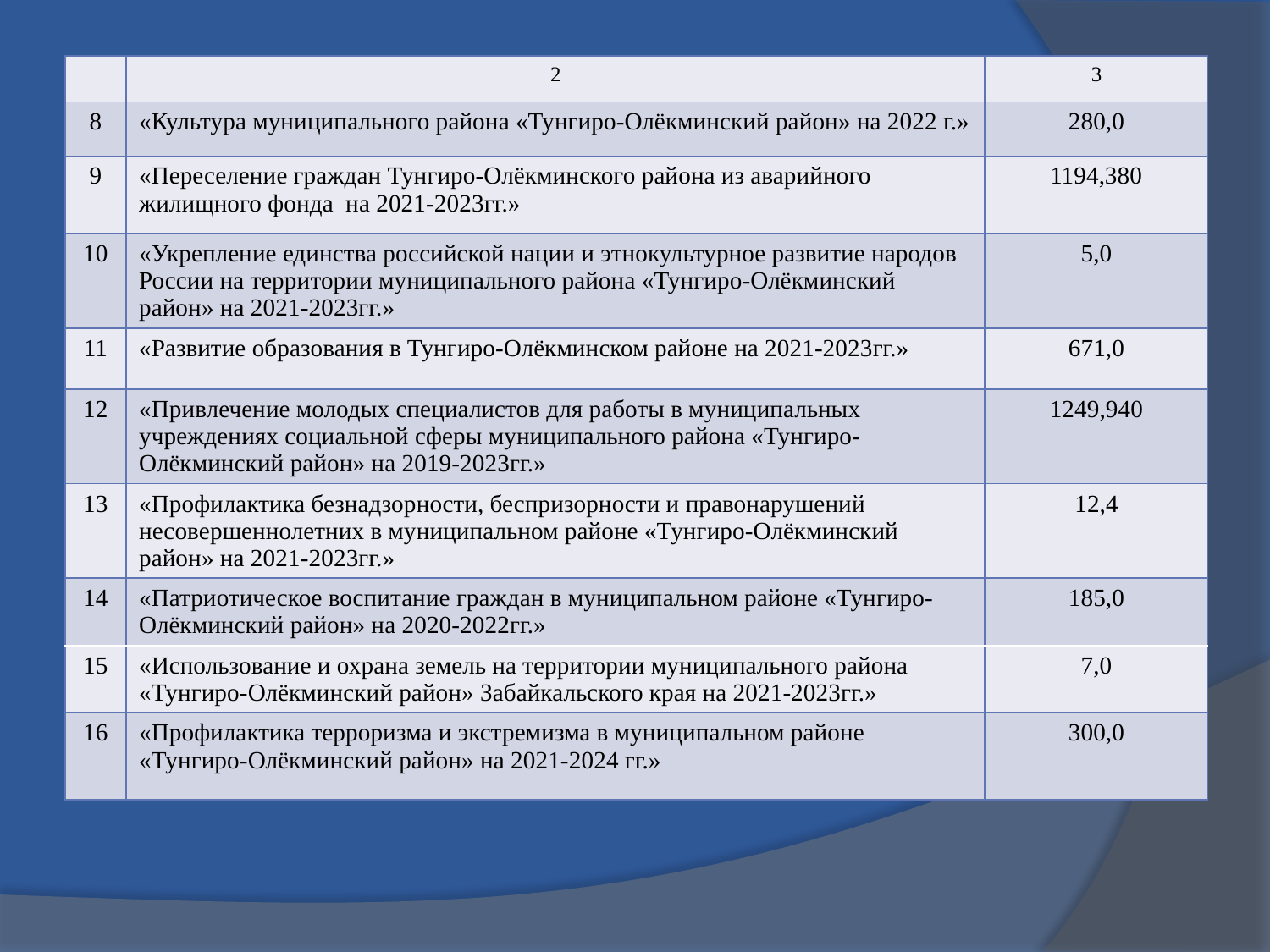

|  | 2 | 3 |
| --- | --- | --- |
| 8 | «Культура муниципального района «Тунгиро-Олёкминский район» на 2022 г.» | 280,0 |
| 9 | «Переселение граждан Тунгиро-Олёкминского района из аварийного жилищного фонда на 2021-2023гг.» | 1194,380 |
| 10 | «Укрепление единства российской нации и этнокультурное развитие народов России на территории муниципального района «Тунгиро-Олёкминский район» на 2021-2023гг.» | 5,0 |
| 11 | «Развитие образования в Тунгиро-Олёкминском районе на 2021-2023гг.» | 671,0 |
| 12 | «Привлечение молодых специалистов для работы в муниципальных учреждениях социальной сферы муниципального района «Тунгиро-Олёкминский район» на 2019-2023гг.» | 1249,940 |
| 13 | «Профилактика безнадзорности, беспризорности и правонарушений несовершеннолетних в муниципальном районе «Тунгиро-Олёкминский район» на 2021-2023гг.» | 12,4 |
| 14 | «Патриотическое воспитание граждан в муниципальном районе «Тунгиро-Олёкминский район» на 2020-2022гг.» | 185,0 |
| 15 | «Использование и охрана земель на территории муниципального района «Тунгиро-Олёкминский район» Забайкальского края на 2021-2023гг.» | 7,0 |
| 16 | «Профилактика терроризма и экстремизма в муниципальном районе «Тунгиро-Олёкминский район» на 2021-2024 гг.» | 300,0 |